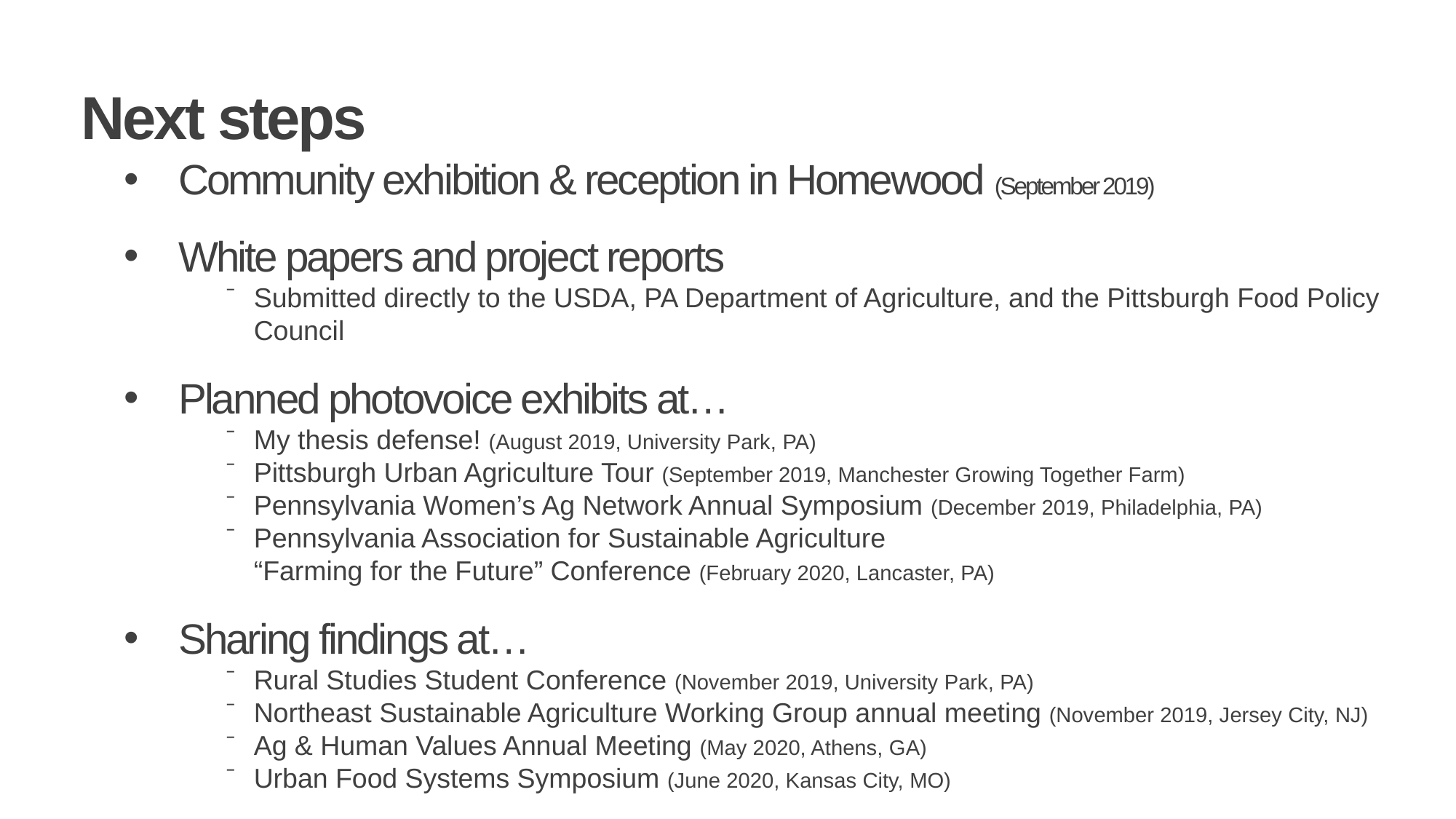

Next steps
Community exhibition & reception in Homewood (September 2019)
White papers and project reports
Submitted directly to the USDA, PA Department of Agriculture, and the Pittsburgh Food Policy Council
Planned photovoice exhibits at…
My thesis defense! (August 2019, University Park, PA)
Pittsburgh Urban Agriculture Tour (September 2019, Manchester Growing Together Farm)
Pennsylvania Women’s Ag Network Annual Symposium (December 2019, Philadelphia, PA)
Pennsylvania Association for Sustainable Agriculture
“Farming for the Future” Conference (February 2020, Lancaster, PA)
Sharing findings at…
Rural Studies Student Conference (November 2019, University Park, PA)
Northeast Sustainable Agriculture Working Group annual meeting (November 2019, Jersey City, NJ)
Ag & Human Values Annual Meeting (May 2020, Athens, GA)
Urban Food Systems Symposium (June 2020, Kansas City, MO)